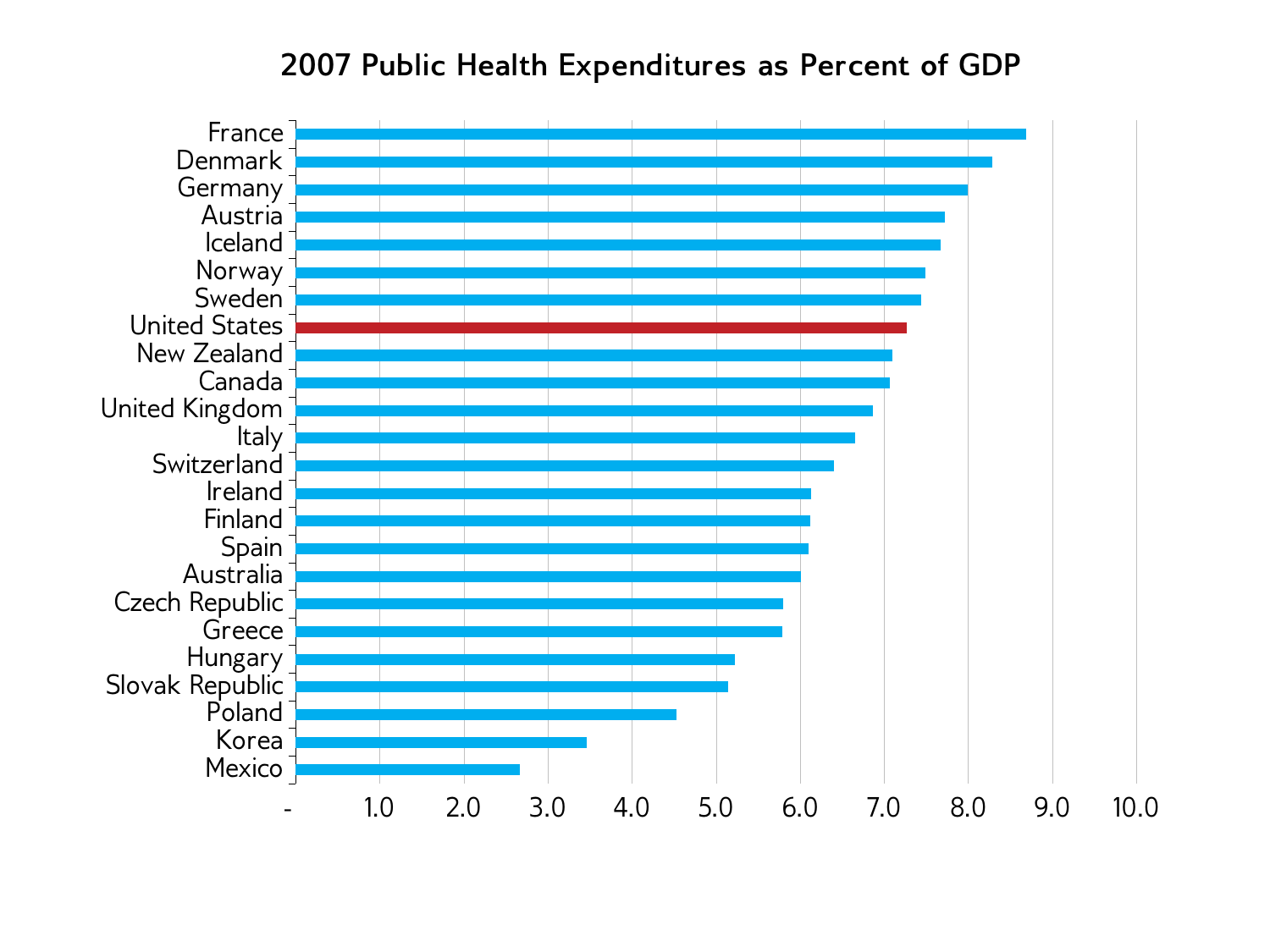

### Chart: 2007 Public Health Expenditures as Percent of GDP

| Category | Public |
|---|---|
| Mexico | 2.6668000000000003 |
| Korea | 3.4586999999999977 |
| Poland | 4.531200000000009 |
| Slovak Republic | 5.1436 |
| Hungary | 5.2243999999999975 |
| Greece | 5.7888 |
| Czech Republic | 5.793600000000001 |
| Australia | 6.0074999999999985 |
| Spain | 6.102999999999992 |
| Finland | 6.117199999999991 |
| Ireland | 6.1331999999999995 |
| Switzerland | 6.404400000000001 |
| Italy | 6.6554999999999955 |
| United Kingdom | 6.8627999999999965 |
| Canada | 7.07 |
| New Zealand | 7.101 |
| United States | 7.2639999999999985 |
| Sweden | 7.4347 |
| Norway | 7.4849 |
| Iceland | 7.6724999999999985 |
| Austria | 7.7164 |
| Germany | 7.997600000000001 |
| Denmark | 8.280999999999999 |
| France | 8.69 |